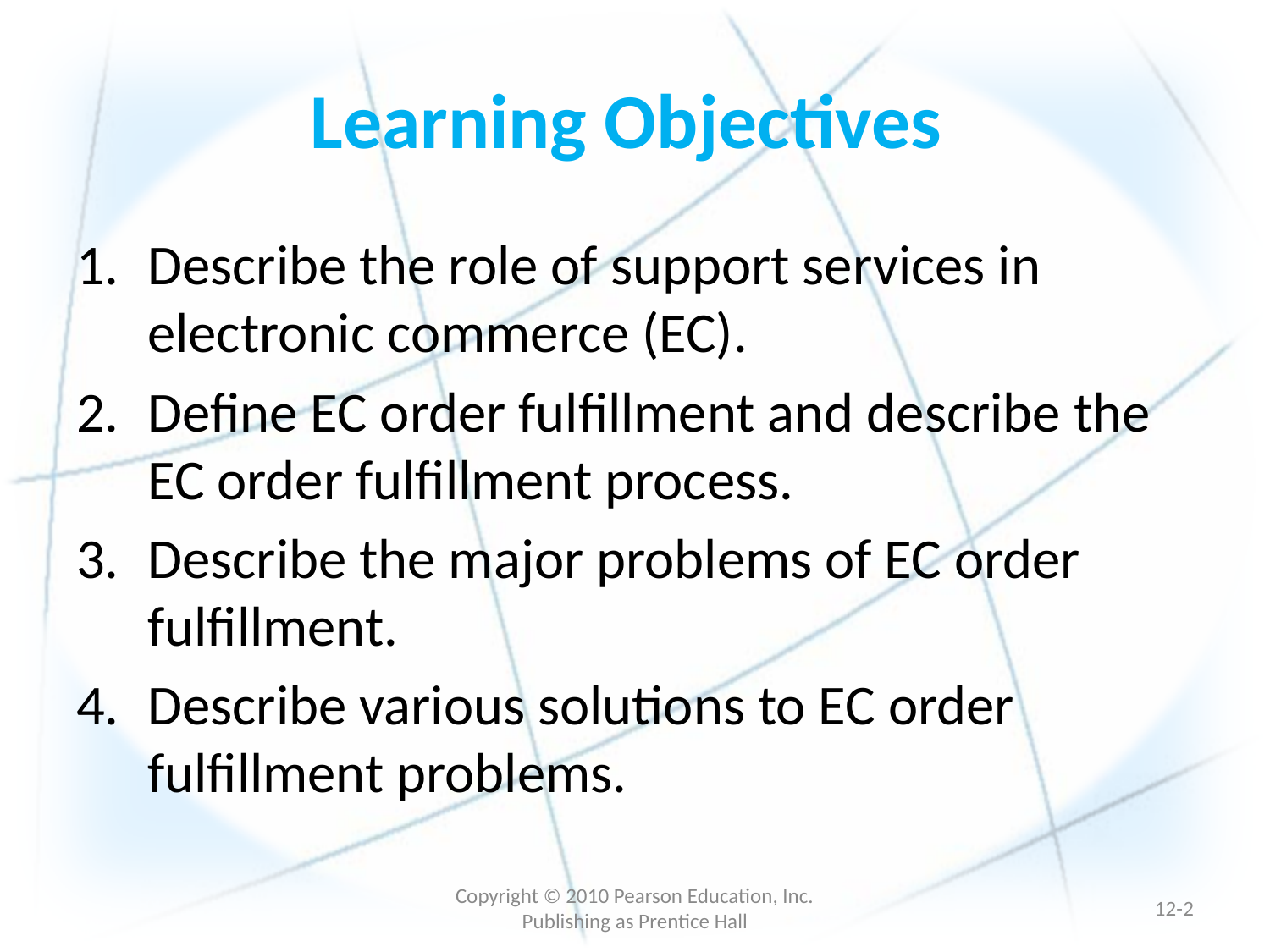

# Learning Objectives
Describe the role of support services in electronic commerce (EC).
Define EC order fulfillment and describe the EC order fulfillment process.
Describe the major problems of EC order fulfillment.
Describe various solutions to EC order fulfillment problems.
Copyright © 2010 Pearson Education, Inc. Publishing as Prentice Hall
12-2